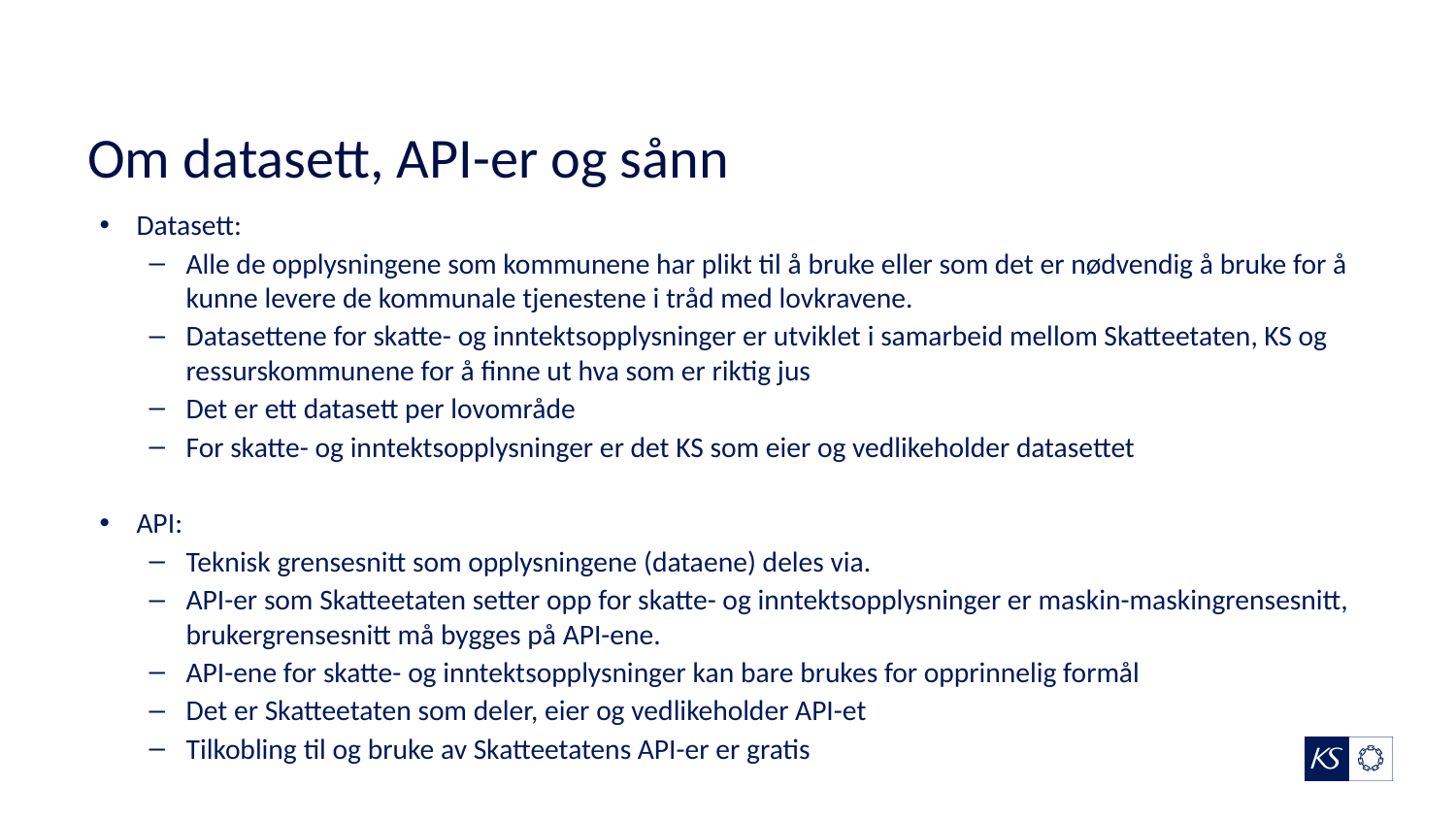

# Om datasett, API-er og sånn
Datasett:
Alle de opplysningene som kommunene har plikt til å bruke eller som det er nødvendig å bruke for å kunne levere de kommunale tjenestene i tråd med lovkravene.
Datasettene for skatte- og inntektsopplysninger er utviklet i samarbeid mellom Skatteetaten, KS og ressurskommunene for å finne ut hva som er riktig jus
Det er ett datasett per lovområde
For skatte- og inntektsopplysninger er det KS som eier og vedlikeholder datasettet

API:
Teknisk grensesnitt som opplysningene (dataene) deles via.
API-er som Skatteetaten setter opp for skatte- og inntektsopplysninger er maskin-maskingrensesnitt, brukergrensesnitt må bygges på API-ene.
API-ene for skatte- og inntektsopplysninger kan bare brukes for opprinnelig formål
Det er Skatteetaten som deler, eier og vedlikeholder API-et
Tilkobling til og bruke av Skatteetatens API-er er gratis